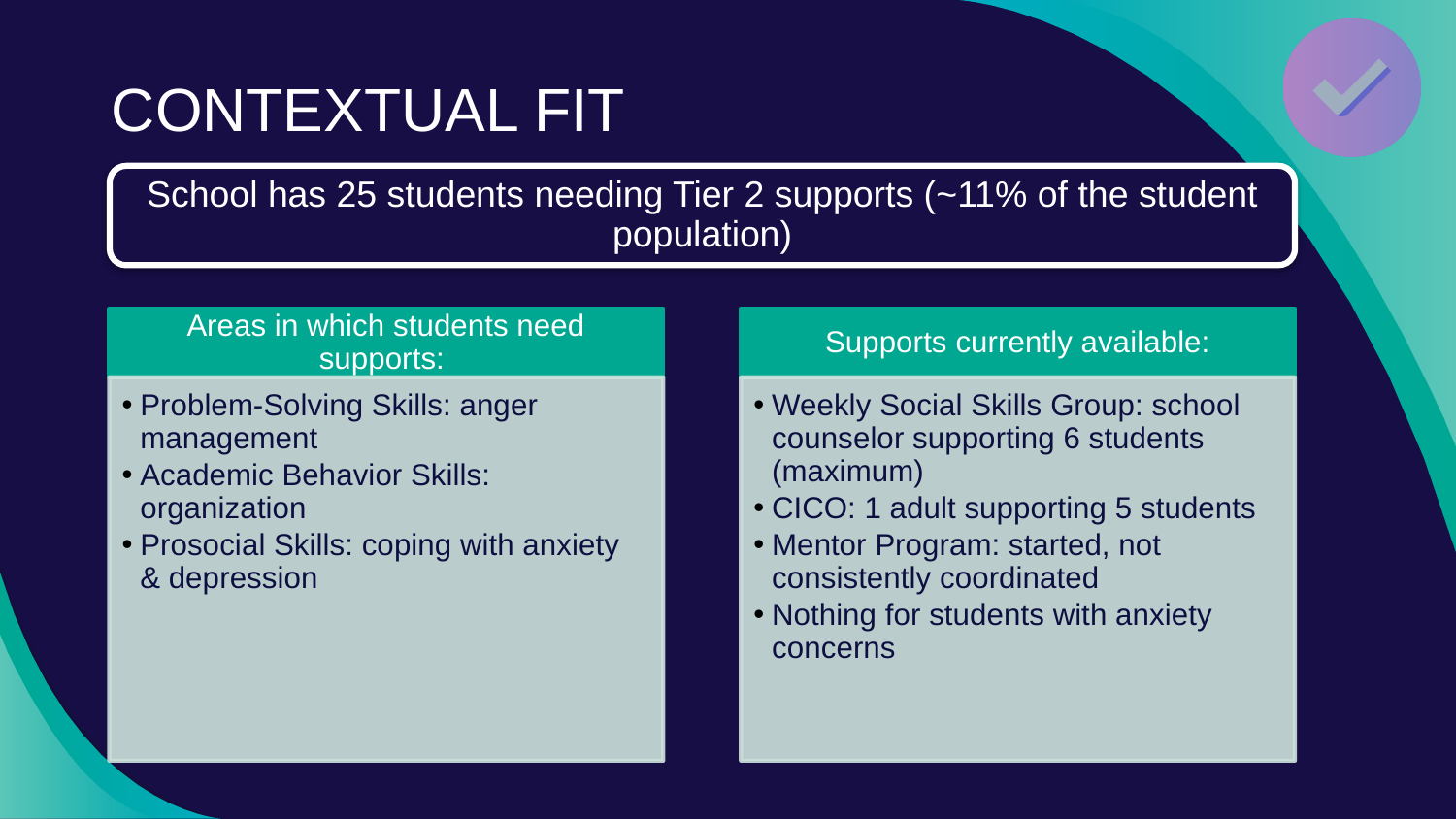

# CONTEXTUAL FIT

School has 25 students needing Tier 2 supports (~11% of the student population)
Areas in which students need supports:
Problem-Solving Skills: anger management
Academic Behavior Skills: organization
Prosocial Skills: coping with anxiety & depression
Supports currently available:
Weekly Social Skills Group: school counselor supporting 6 students (maximum)
CICO: 1 adult supporting 5 students
Mentor Program: started, not consistently coordinated
Nothing for students with anxiety concerns